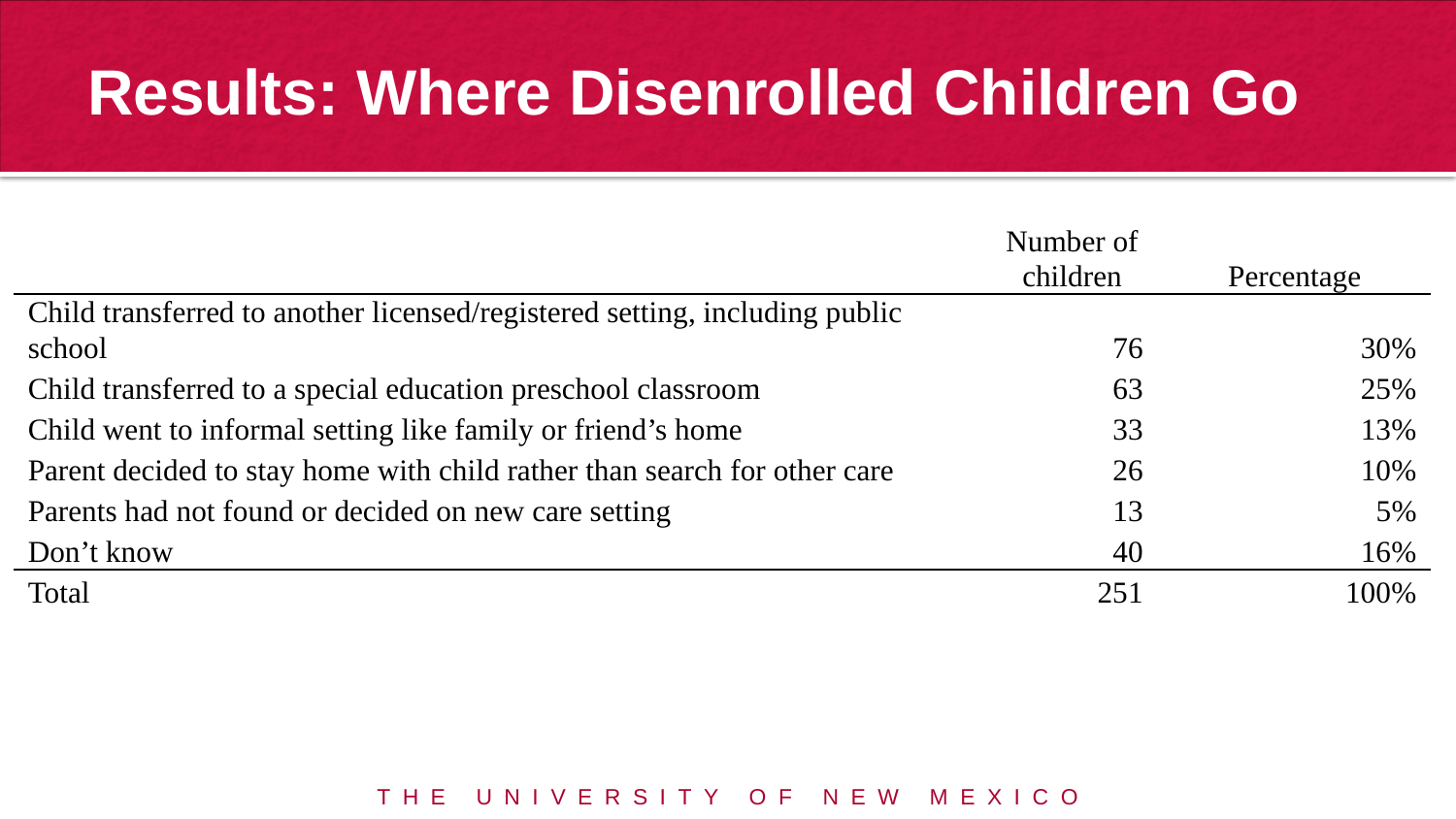

# Results: Where Disenrolled Children Go
|  | Number of children | Percentage |
| --- | --- | --- |
| Child transferred to another licensed/registered setting, including public school | 76 | 30% |
| Child transferred to a special education preschool classroom | 63 | 25% |
| Child went to informal setting like family or friend’s home | 33 | 13% |
| Parent decided to stay home with child rather than search for other care | 26 | 10% |
| Parents had not found or decided on new care setting | 13 | 5% |
| Don’t know | 40 | 16% |
| Total | 251 | 100% |